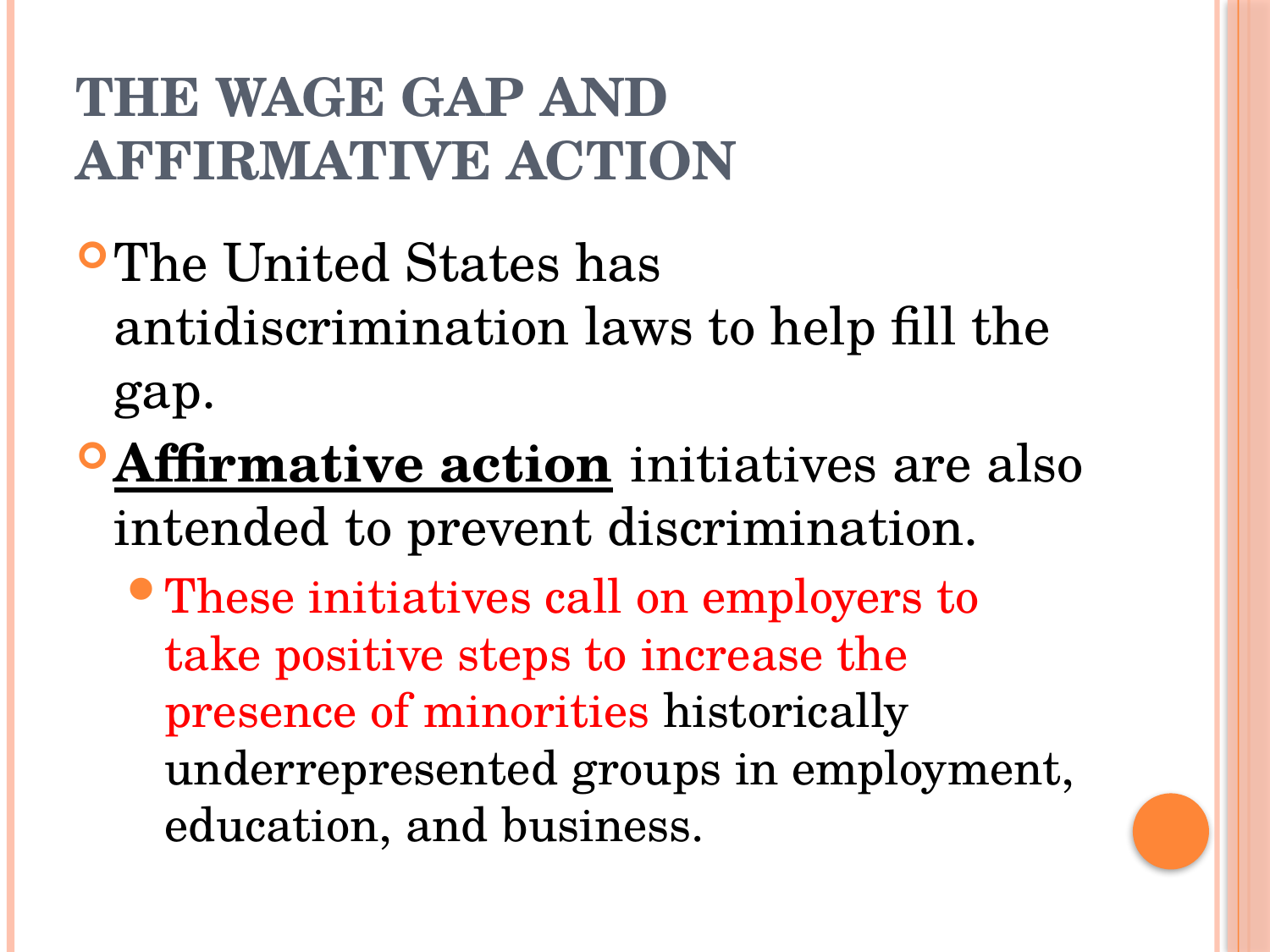

# The Wage Gap and Affirmative Action
The United States has antidiscrimination laws to help fill the gap.
Affirmative action initiatives are also intended to prevent discrimination.
These initiatives call on employers to take positive steps to increase the presence of minorities historically underrepresented groups in employment, education, and business.